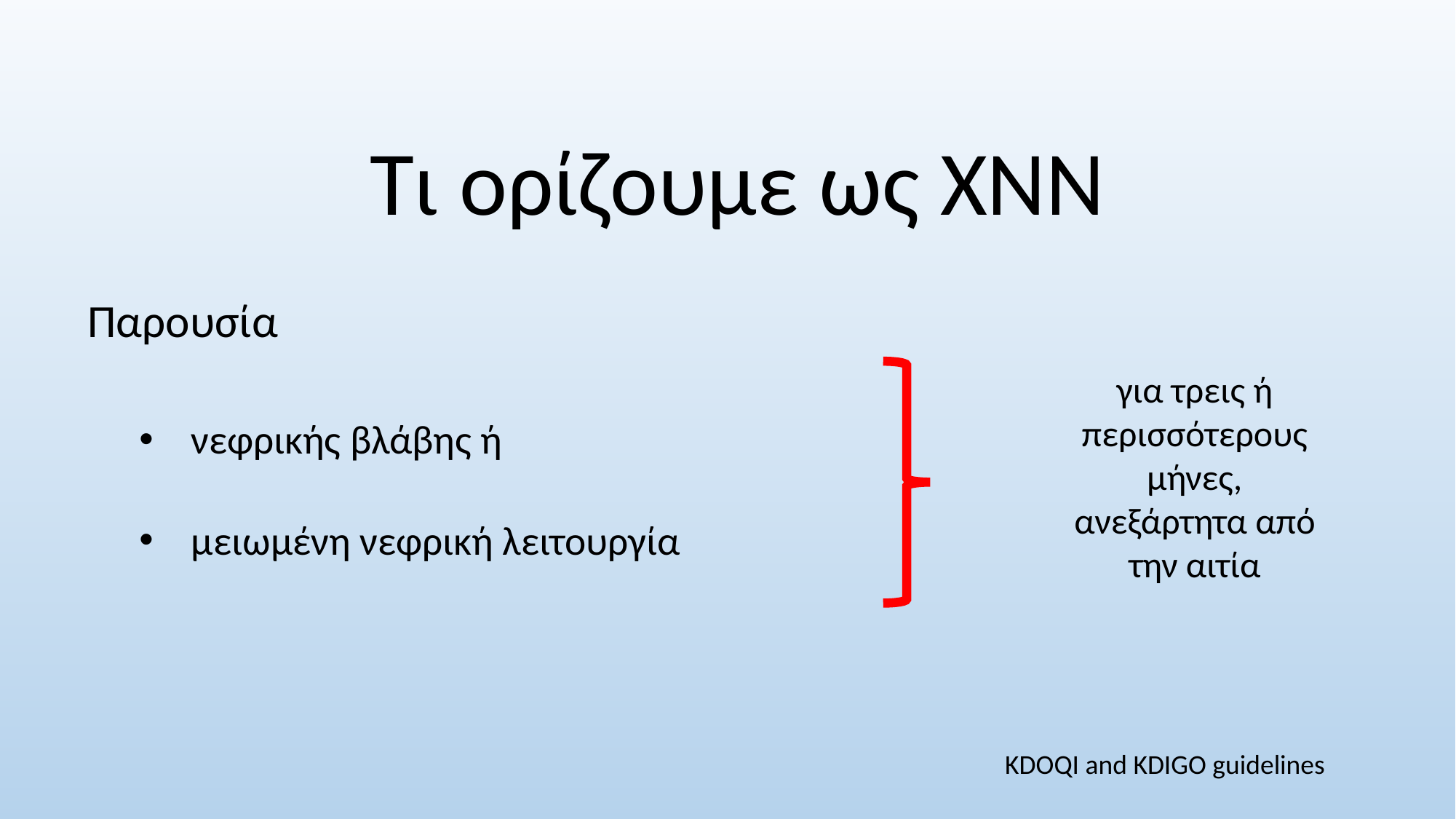

# Τι ορίζουμε ως ΧΝΝ
Παρουσία

νεφρικής βλάβης ή

μειωμένη νεφρική λειτουργία

για τρεις ή περισσότερους μήνες, ανεξάρτητα από την αιτία
KDOQI and KDIGO guidelines